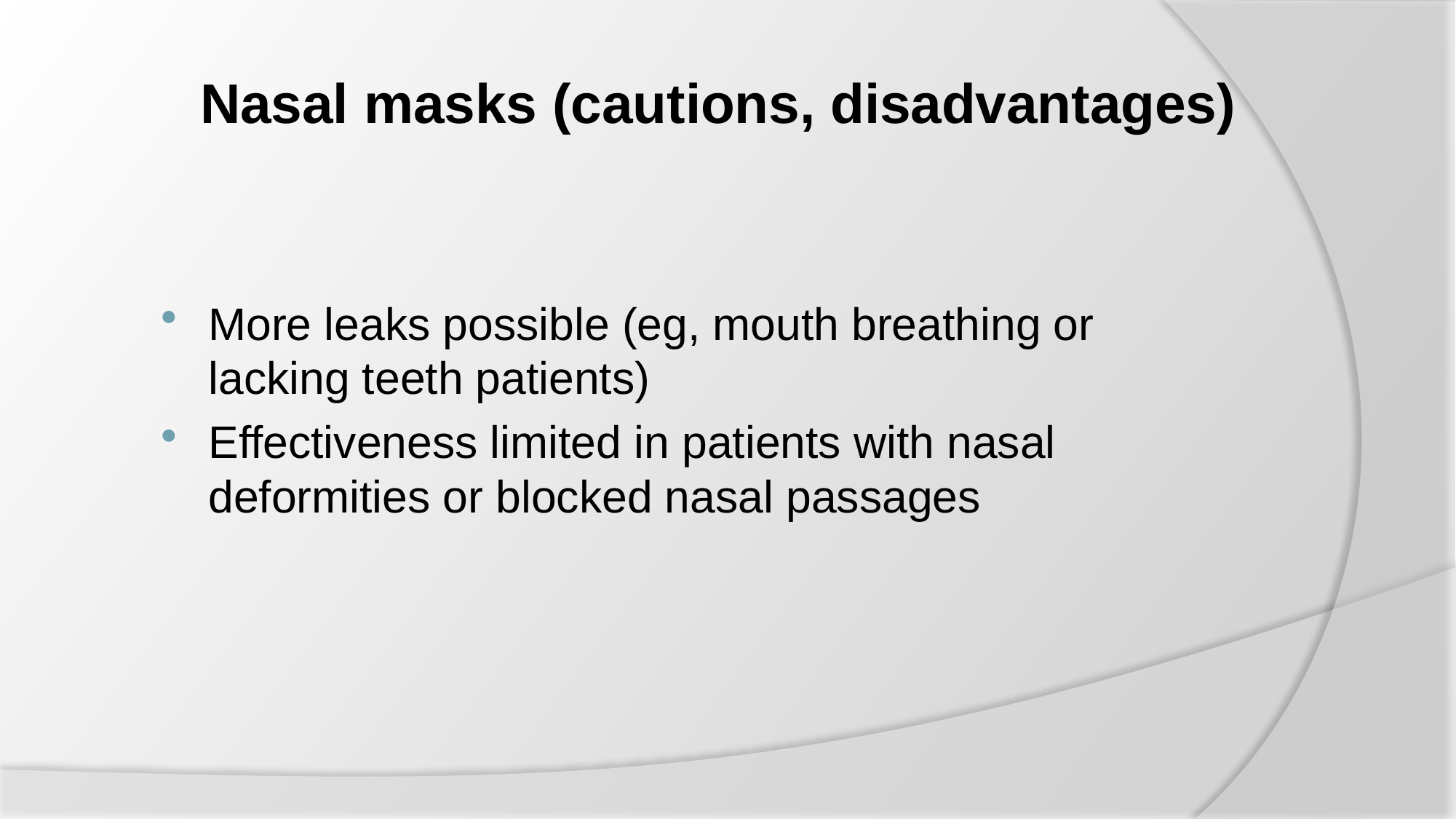

# Nasal masks (cautions, disadvantages)
More leaks possible (eg, mouth breathing or lacking teeth patients)
Effectiveness limited in patients with nasal deformities or blocked nasal passages